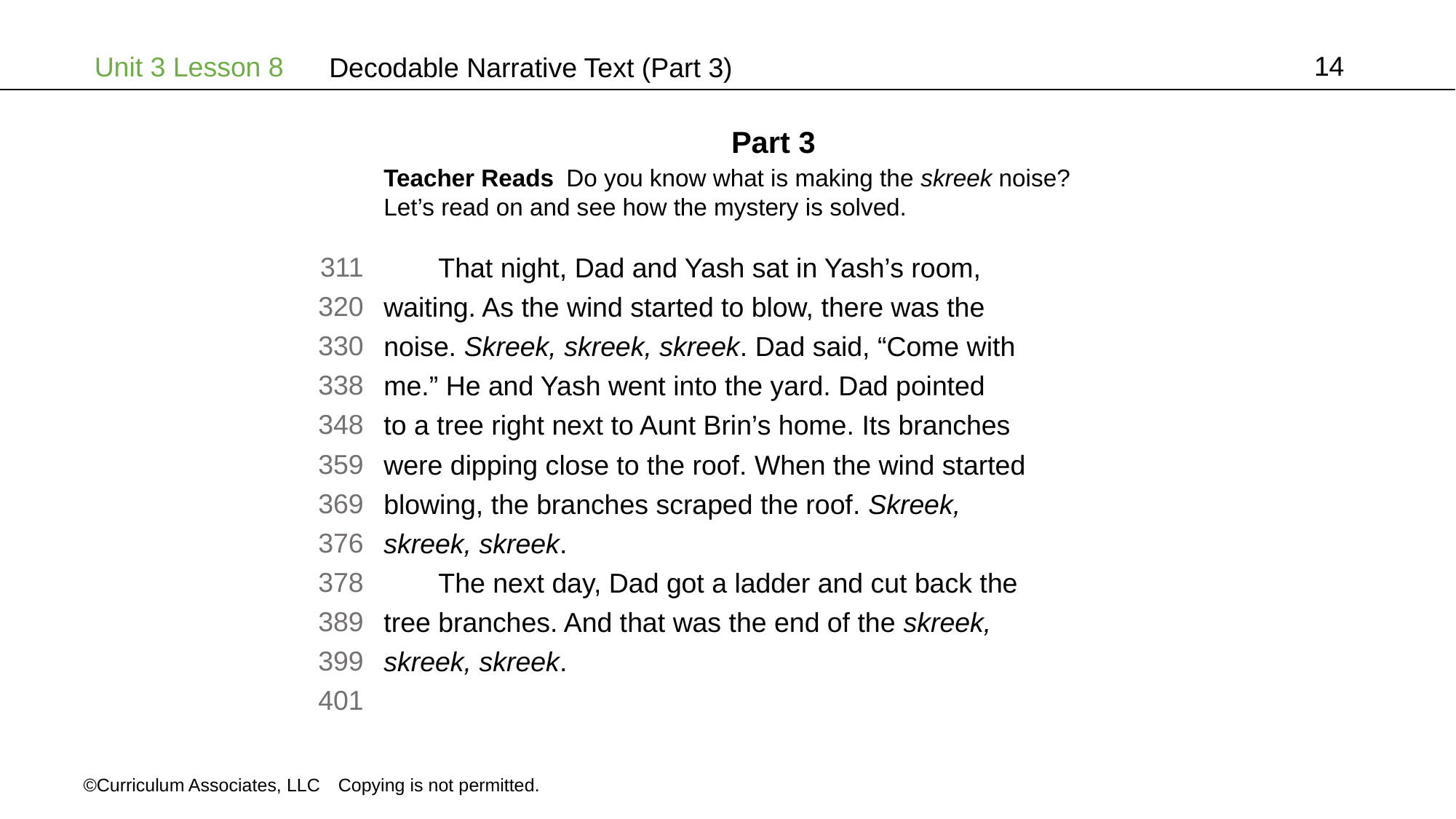

14
# Decodable Narrative Text (Part 3)

Part 3

Teacher Reads Do you know what is making the skreek noise?
Let’s read on and see how the mystery is solved.
311
320
330
338
348
359
369
376
378
389
399
401
That night, Dad and Yash sat in Yash’s room,
waiting. As the wind started to blow, there was the
noise. Skreek, skreek, skreek. Dad said, “Come with
me.” He and Yash went into the yard. Dad pointed
to a tree right next to Aunt Brin’s home. Its branches
were dipping close to the roof. When the wind started
blowing, the branches scraped the roof. Skreek,
skreek, skreek.
The next day, Dad got a ladder and cut back the
tree branches. And that was the end of the skreek,
skreek, skreek.